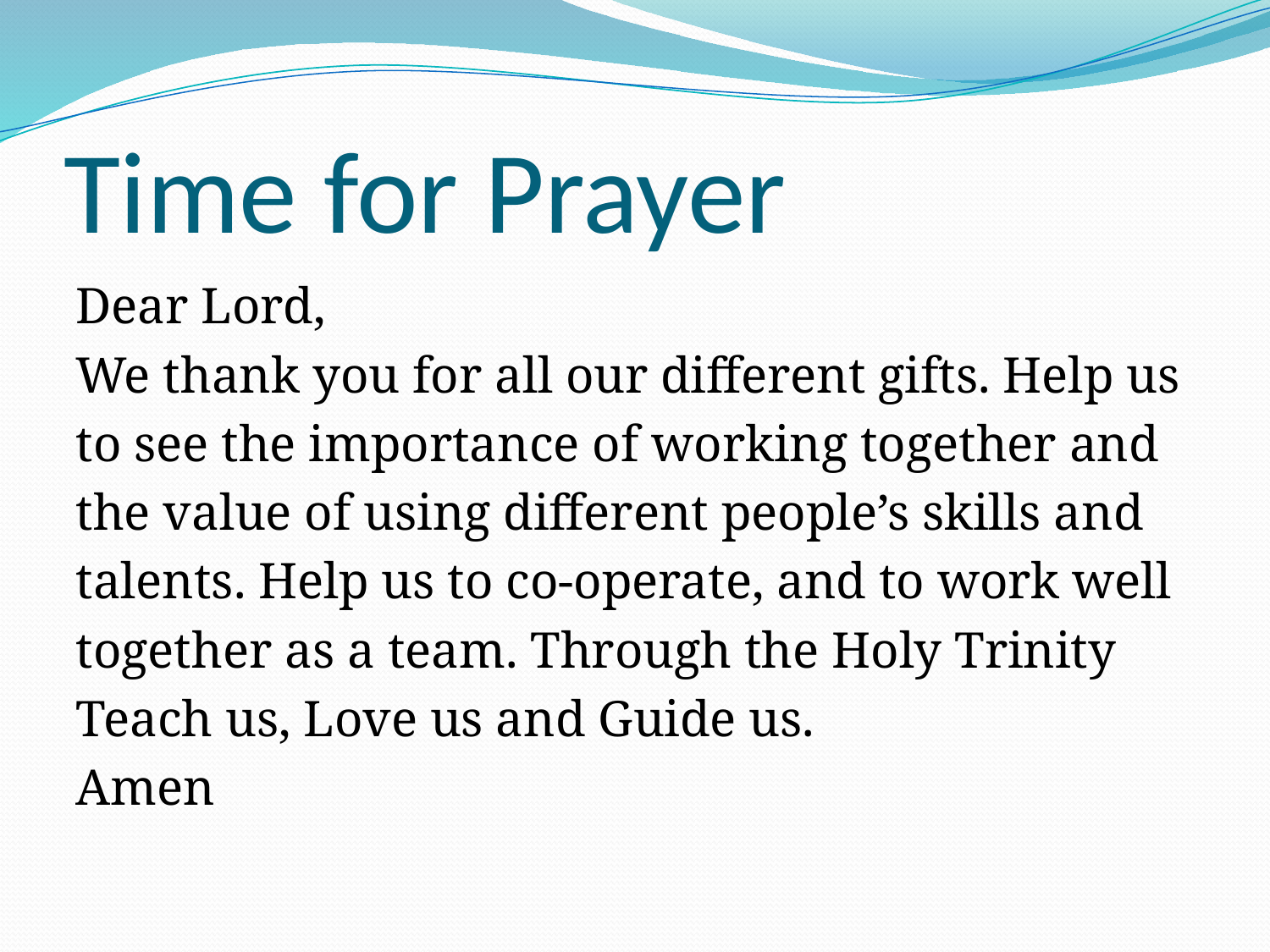

# Time for Prayer
Dear Lord,
We thank you for all our different gifts. Help us
to see the importance of working together and
the value of using different people’s skills and
talents. Help us to co-operate, and to work well
together as a team. Through the Holy Trinity
Teach us, Love us and Guide us.
Amen